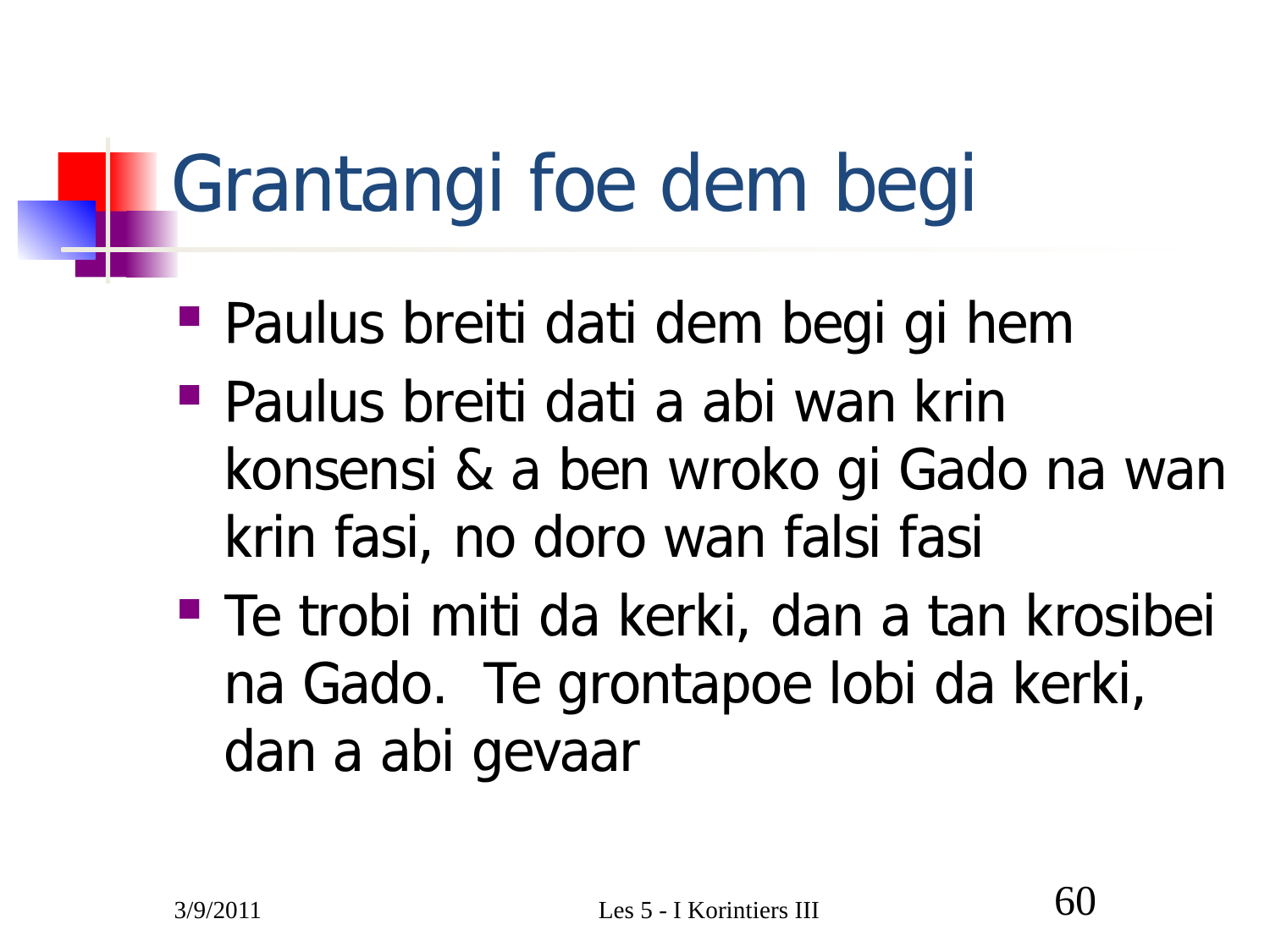

# Grantangi foe dem begi
Paulus breiti dati dem begi gi hem
Paulus breiti dati a abi wan krin konsensi & a ben wroko gi Gado na wan krin fasi, no doro wan falsi fasi
Te trobi miti da kerki, dan a tan krosibei na Gado.  Te grontapoe lobi da kerki,  dan a abi gevaar
3/9/2011
Les 5 - I Korintiers III
60